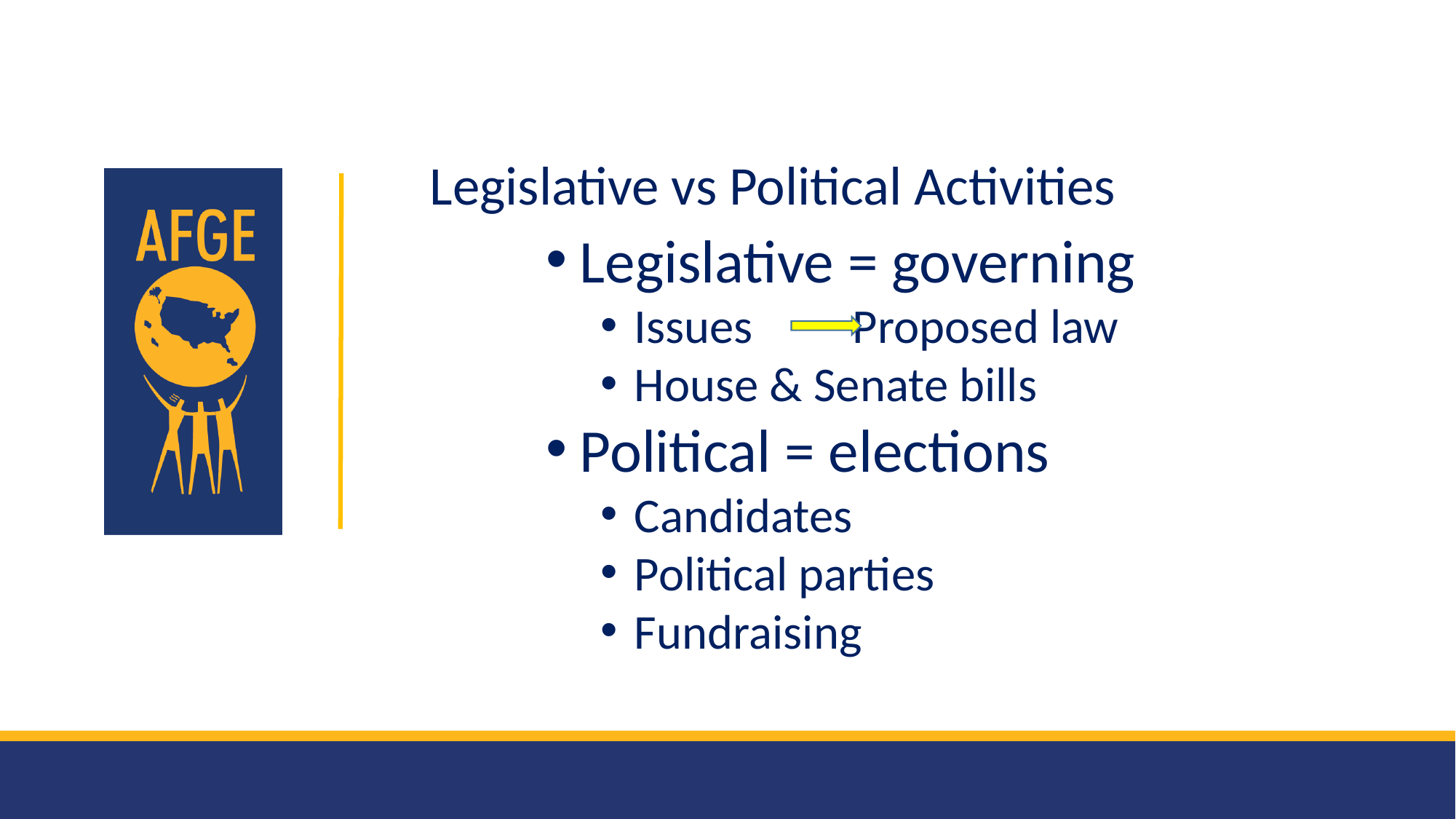

Legislative vs Political Activities
Legislative = governing
Issues 	Proposed law
House & Senate bills
Political = elections
Candidates
Political parties
Fundraising